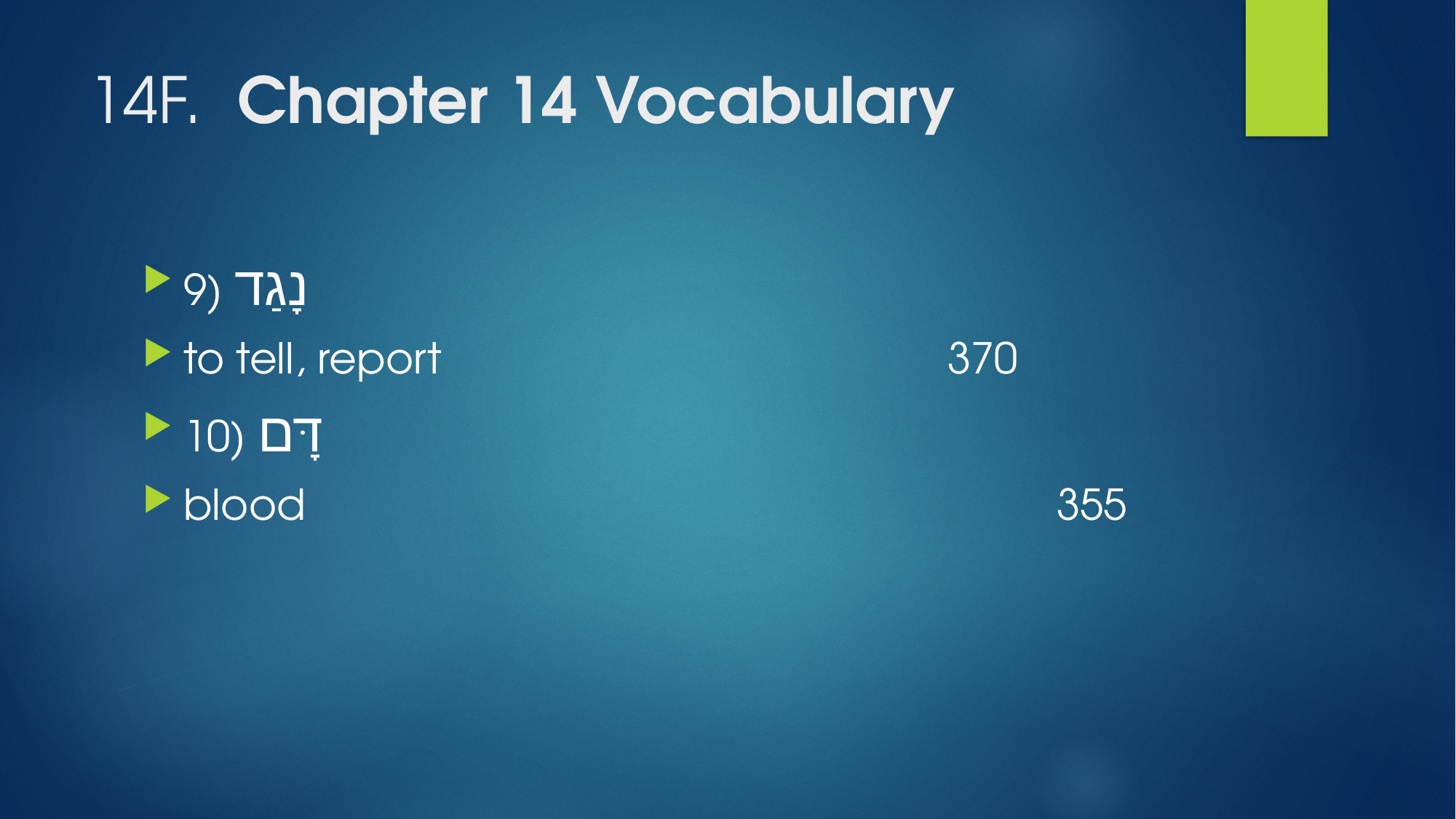

# 14F.  Chapter 14 Vocabulary
9) נָגַד
to tell, report					370
10) דָּם
blood 							355